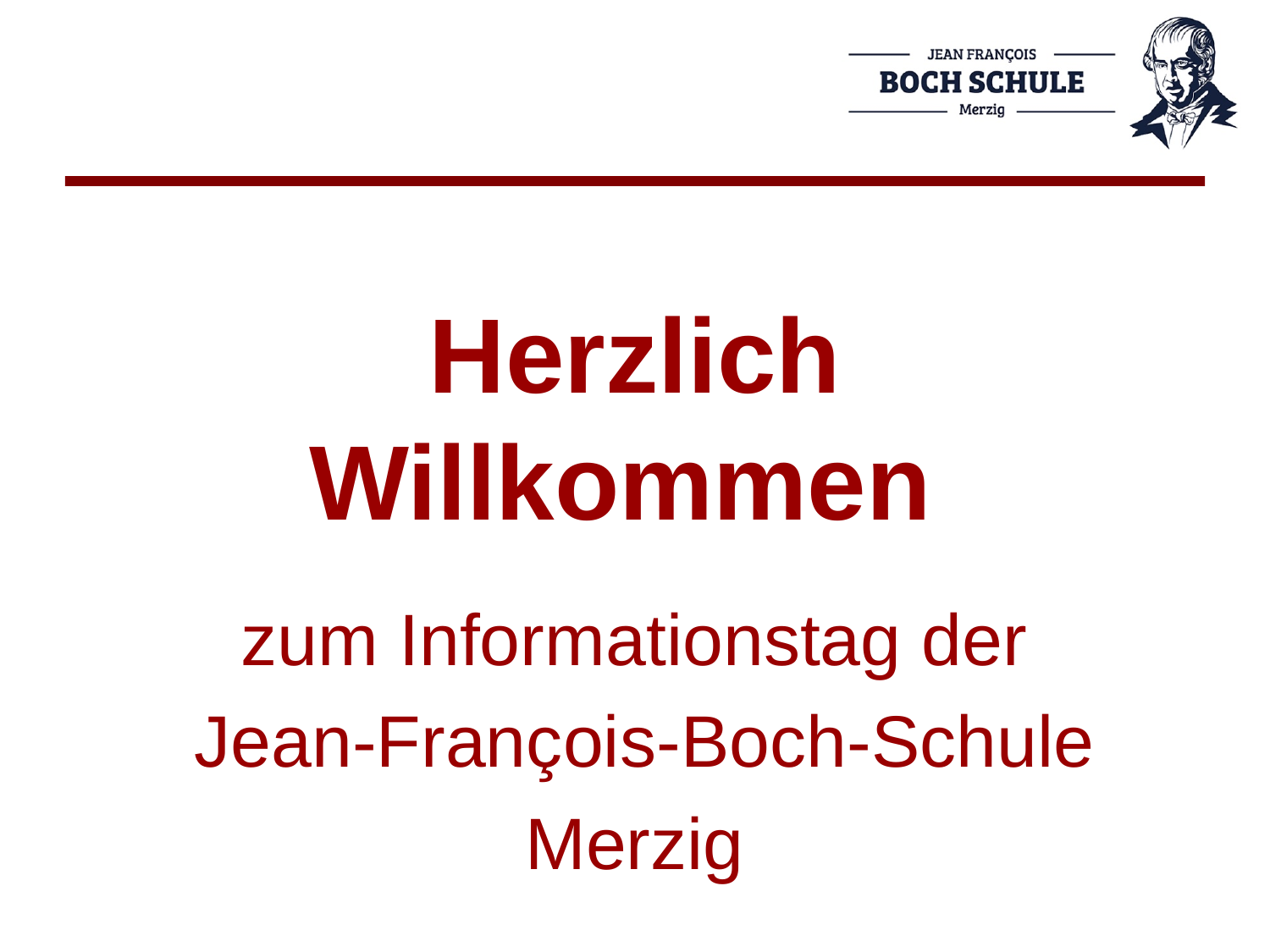

# Herzlich Willkommen
zum Informationstag der
 Jean-François-Boch-Schule
Merzig